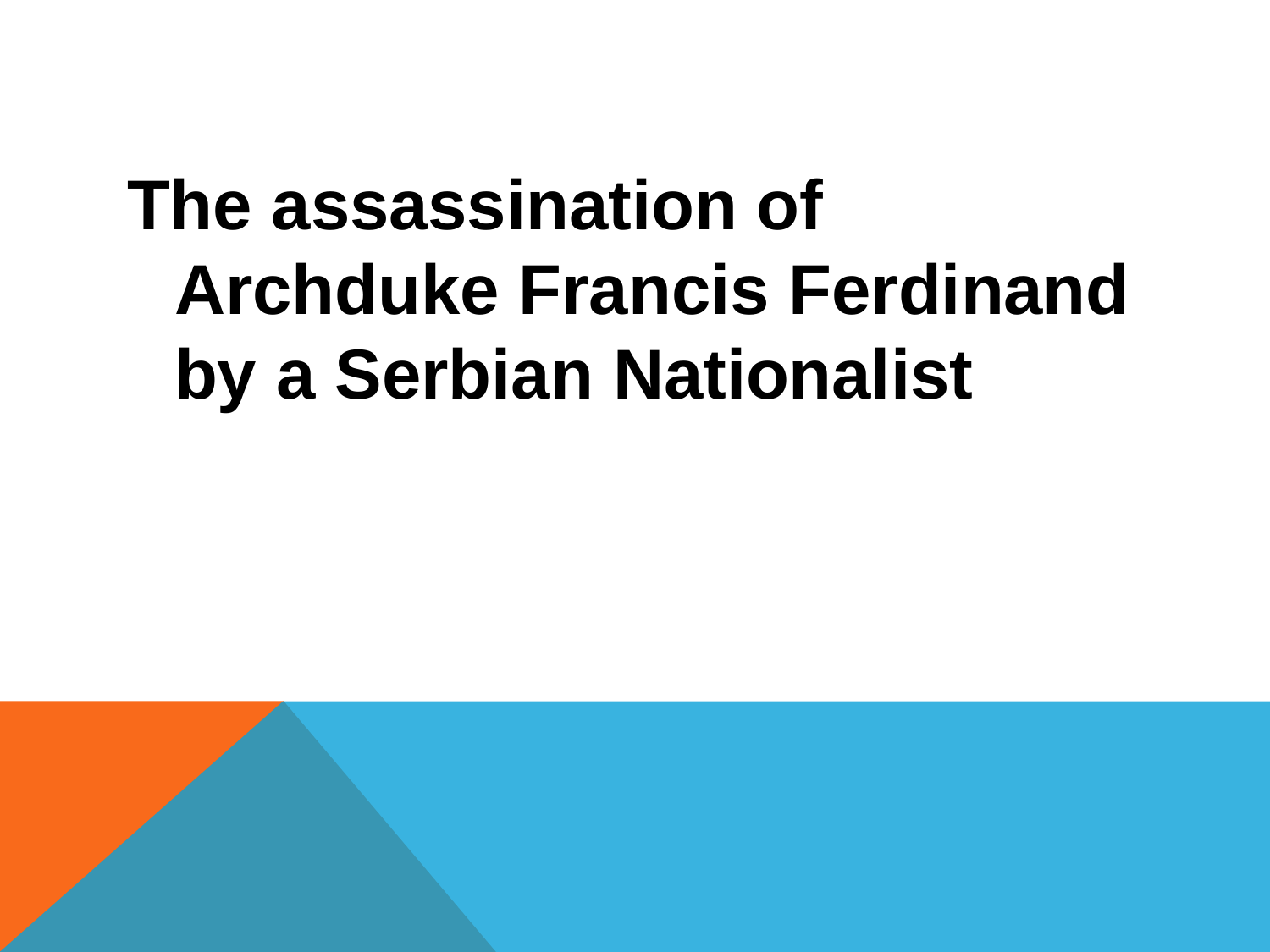

#
The assassination of Archduke Francis Ferdinand by a Serbian Nationalist